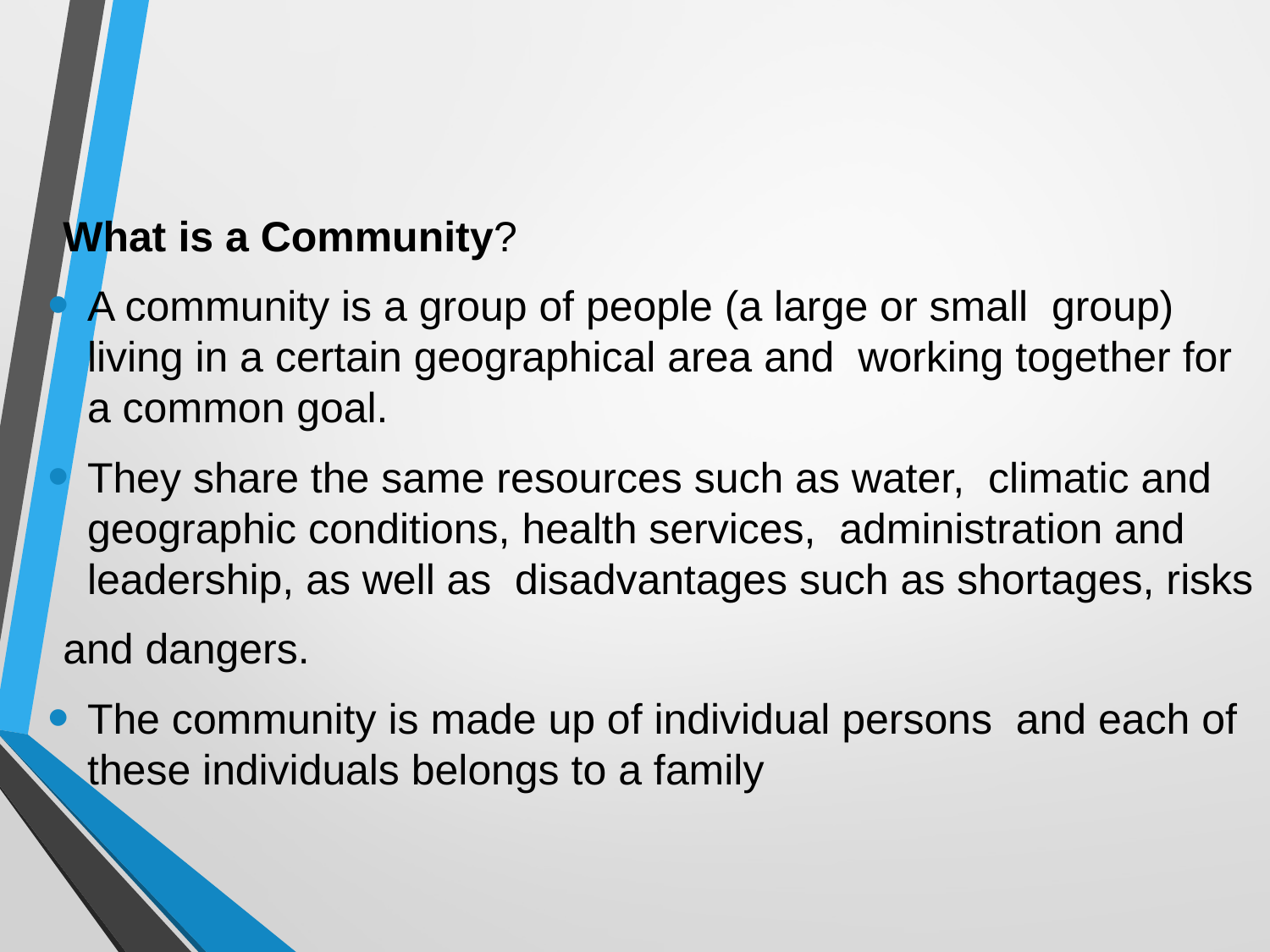

What is a Community?
A community is a group of people (a large or small  group) living in a certain geographical area and  working together for a common goal.
They share the same resources such as water,  climatic and geographic conditions, health services,  administration and leadership, as well as  disadvantages such as shortages, risks
and dangers.
The community is made up of individual persons  and each of these individuals belongs to a family